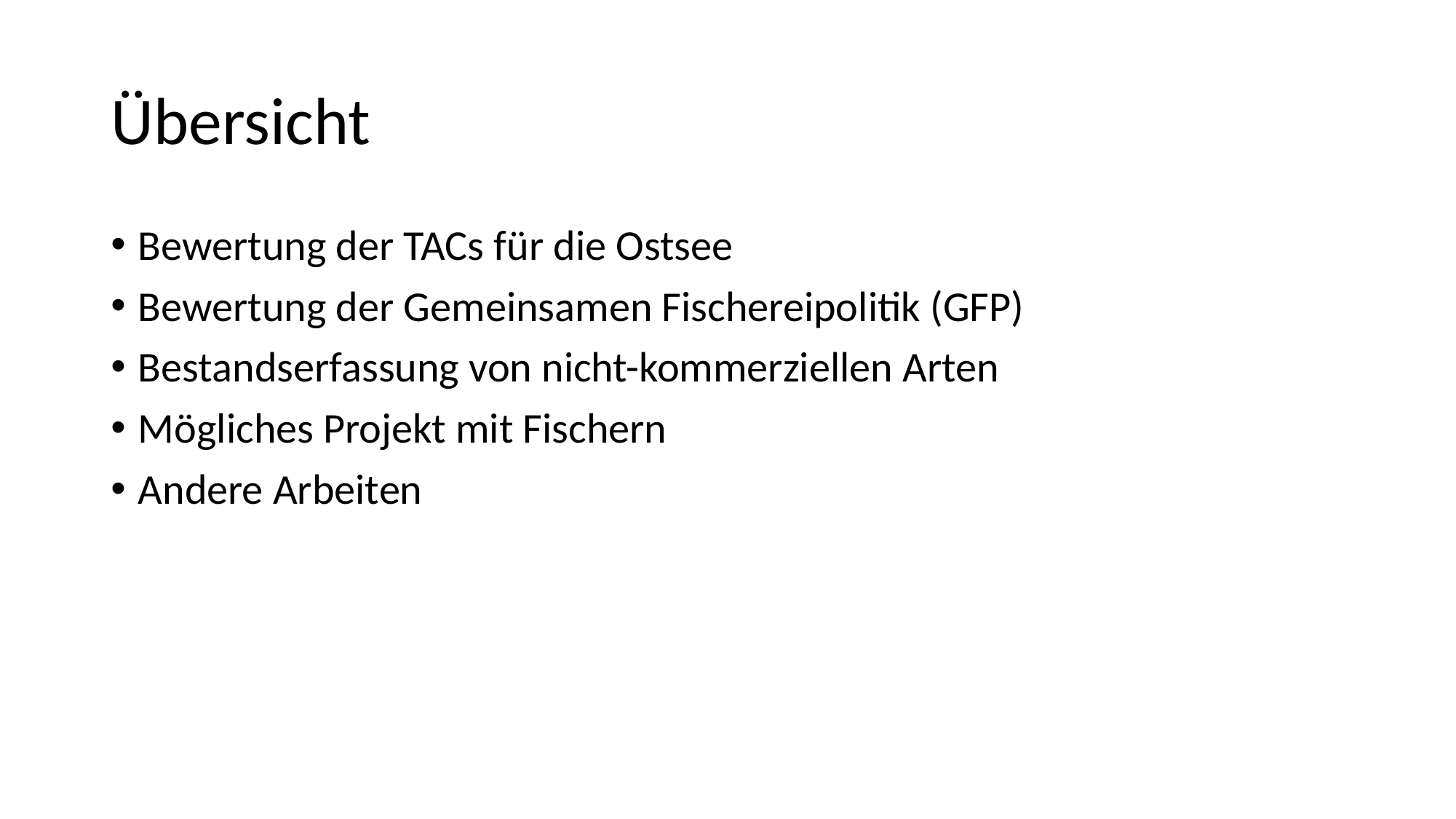

# Übersicht
Bewertung der TACs für die Ostsee
Bewertung der Gemeinsamen Fischereipolitik (GFP)
Bestandserfassung von nicht-kommerziellen Arten
Mögliches Projekt mit Fischern
Andere Arbeiten